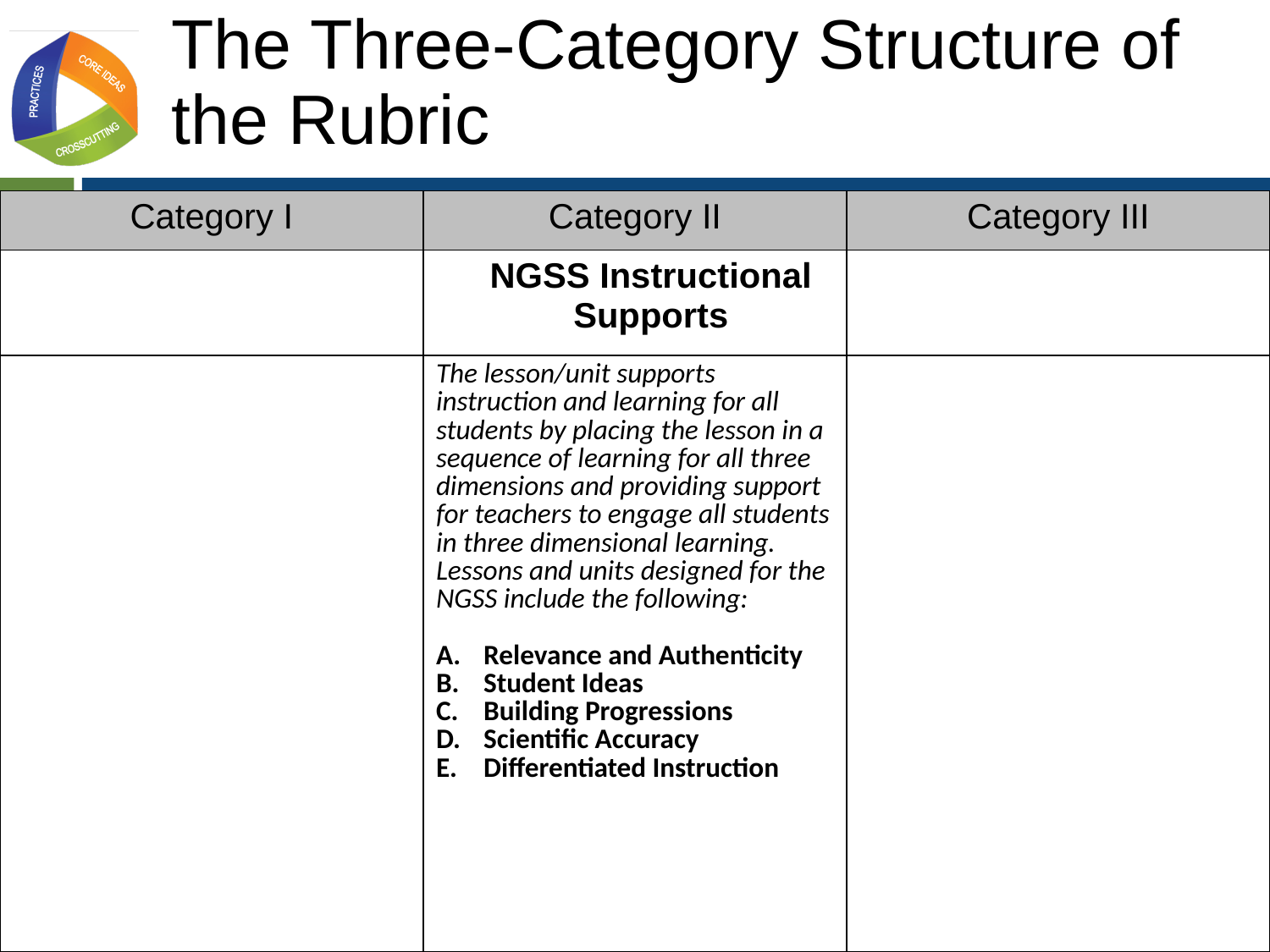

# The Three-Category Structure of the Rubric
| Category I | Category II | Category III |
| --- | --- | --- |
|  | NGSS Instructional Supports |  |
|  | The lesson/unit supports instruction and learning for all students by placing the lesson in a sequence of learning for all three dimensions and providing support for teachers to engage all students in three dimensional learning. Lessons and units designed for the NGSS include the following: Relevance and Authenticity Student Ideas Building Progressions Scientific Accuracy Differentiated Instruction |  |